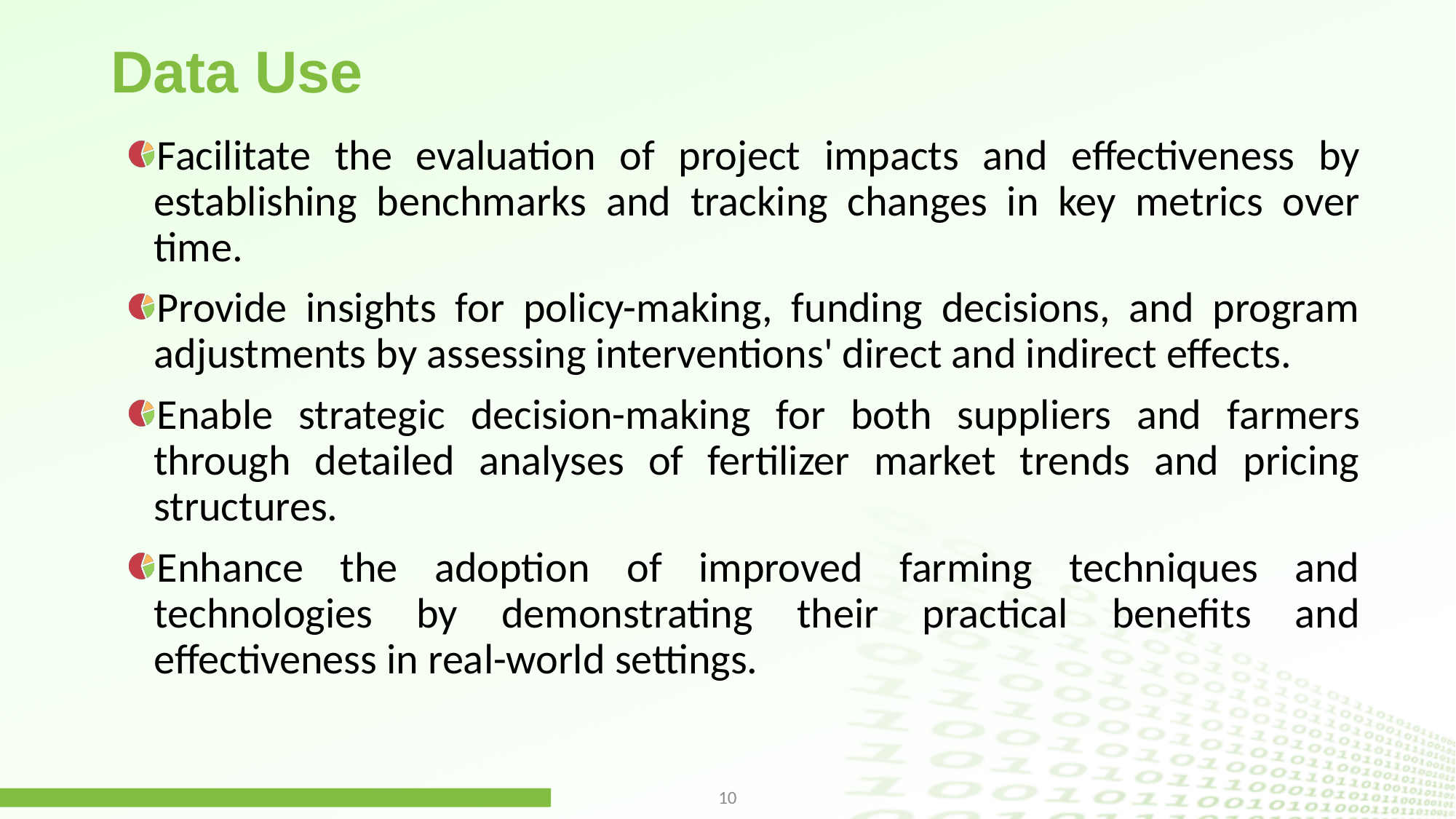

# Data Use
Facilitate the evaluation of project impacts and effectiveness by establishing benchmarks and tracking changes in key metrics over time.
Provide insights for policy-making, funding decisions, and program adjustments by assessing interventions' direct and indirect effects.
Enable strategic decision-making for both suppliers and farmers through detailed analyses of fertilizer market trends and pricing structures.
Enhance the adoption of improved farming techniques and technologies by demonstrating their practical benefits and effectiveness in real-world settings.
10